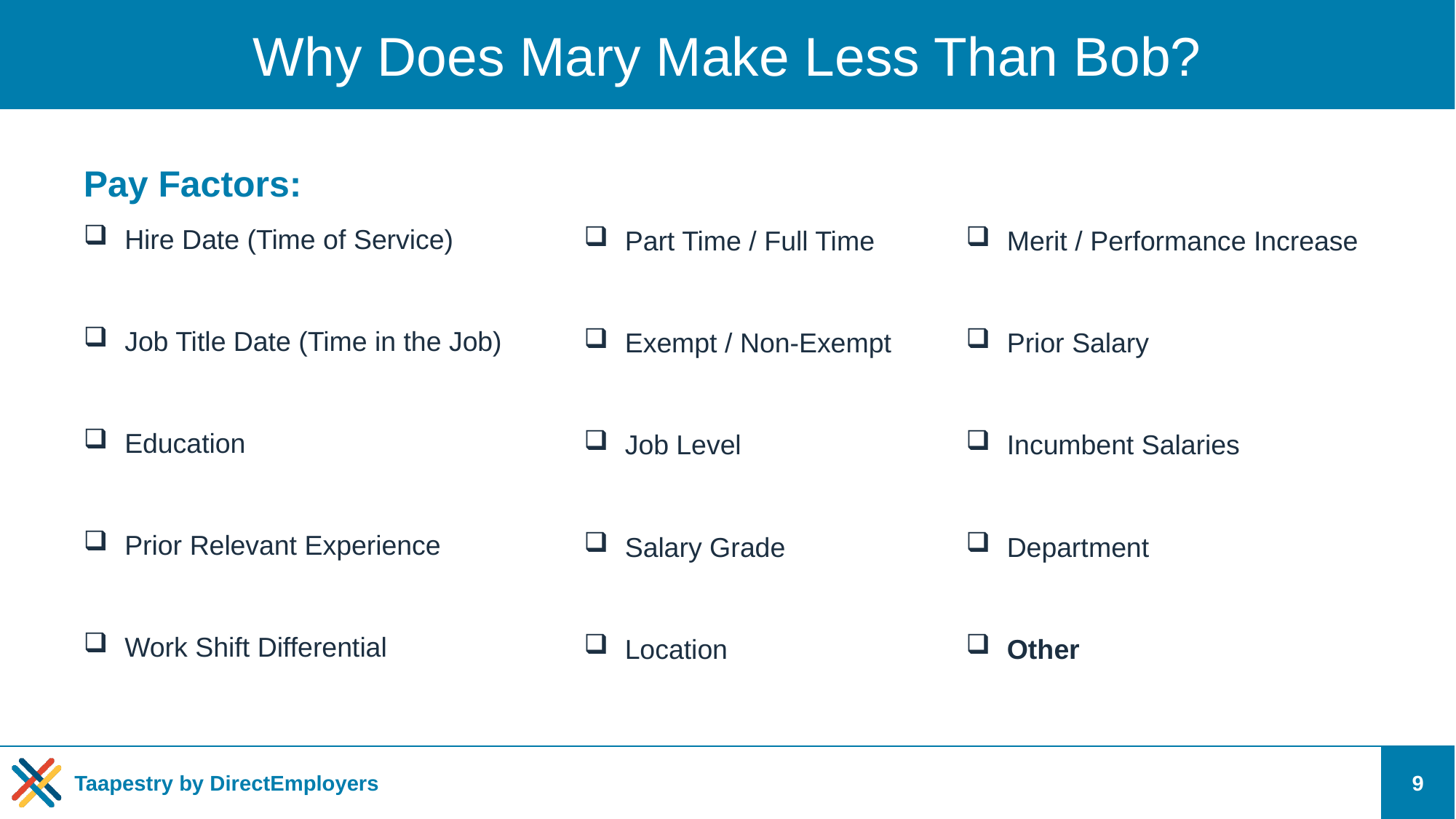

# Why Does Mary Make Less Than Bob?
Pay Factors:
Hire Date (Time of Service)

Job Title Date (Time in the Job)

Education

Prior Relevant Experience

Work Shift Differential

Merit / Performance Increase

Prior Salary

Incumbent Salaries

Department

Other

Part Time / Full Time

Exempt / Non-Exempt

Job Level

Salary Grade

Location

9
Taapestry by DirectEmployers